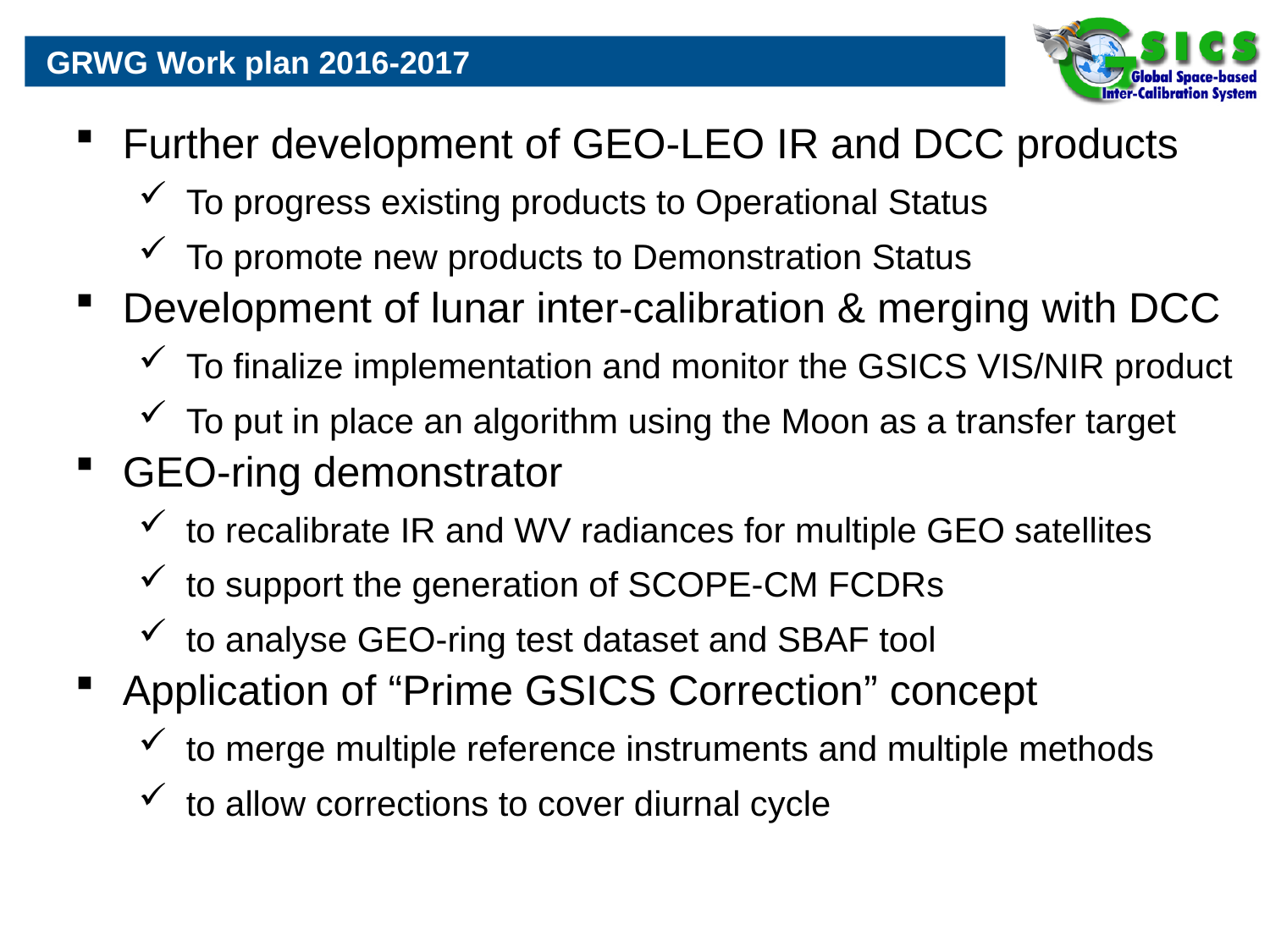

GRWG Work plan 2016-2017
Further development of GEO-LEO IR and DCC products
To progress existing products to Operational Status
To promote new products to Demonstration Status
Development of lunar inter-calibration & merging with DCC
To finalize implementation and monitor the GSICS VIS/NIR product
To put in place an algorithm using the Moon as a transfer target
GEO-ring demonstrator
to recalibrate IR and WV radiances for multiple GEO satellites
to support the generation of SCOPE-CM FCDRs
to analyse GEO-ring test dataset and SBAF tool
Application of “Prime GSICS Correction” concept
to merge multiple reference instruments and multiple methods
to allow corrections to cover diurnal cycle